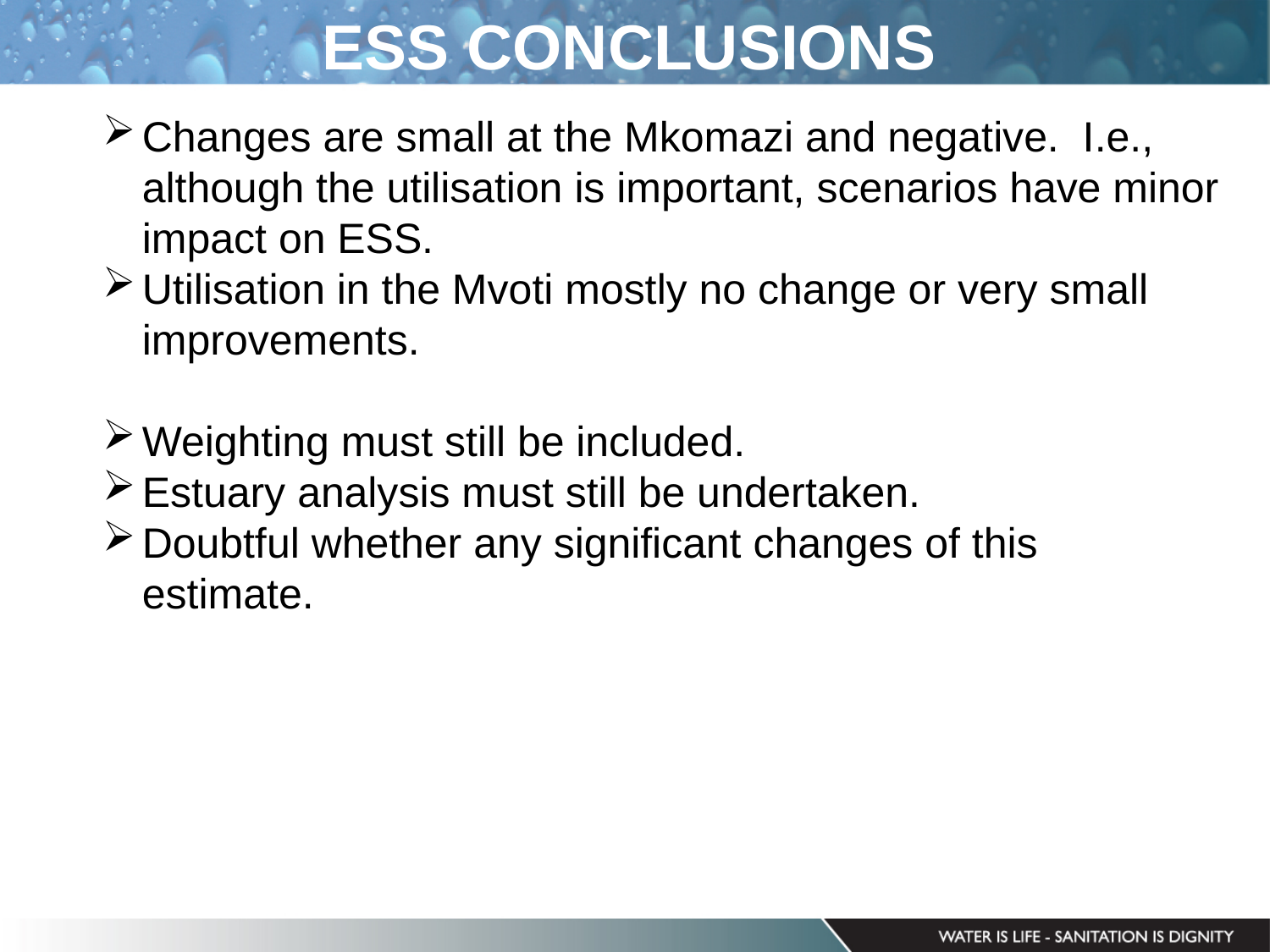

ESS CONCLUSIONS
Changes are small at the Mkomazi and negative.  I.e., although the utilisation is important, scenarios have minor impact on ESS.
Utilisation in the Mvoti mostly no change or very small improvements.

Weighting must still be included.
Estuary analysis must still be undertaken.
Doubtful whether any significant changes of this estimate.